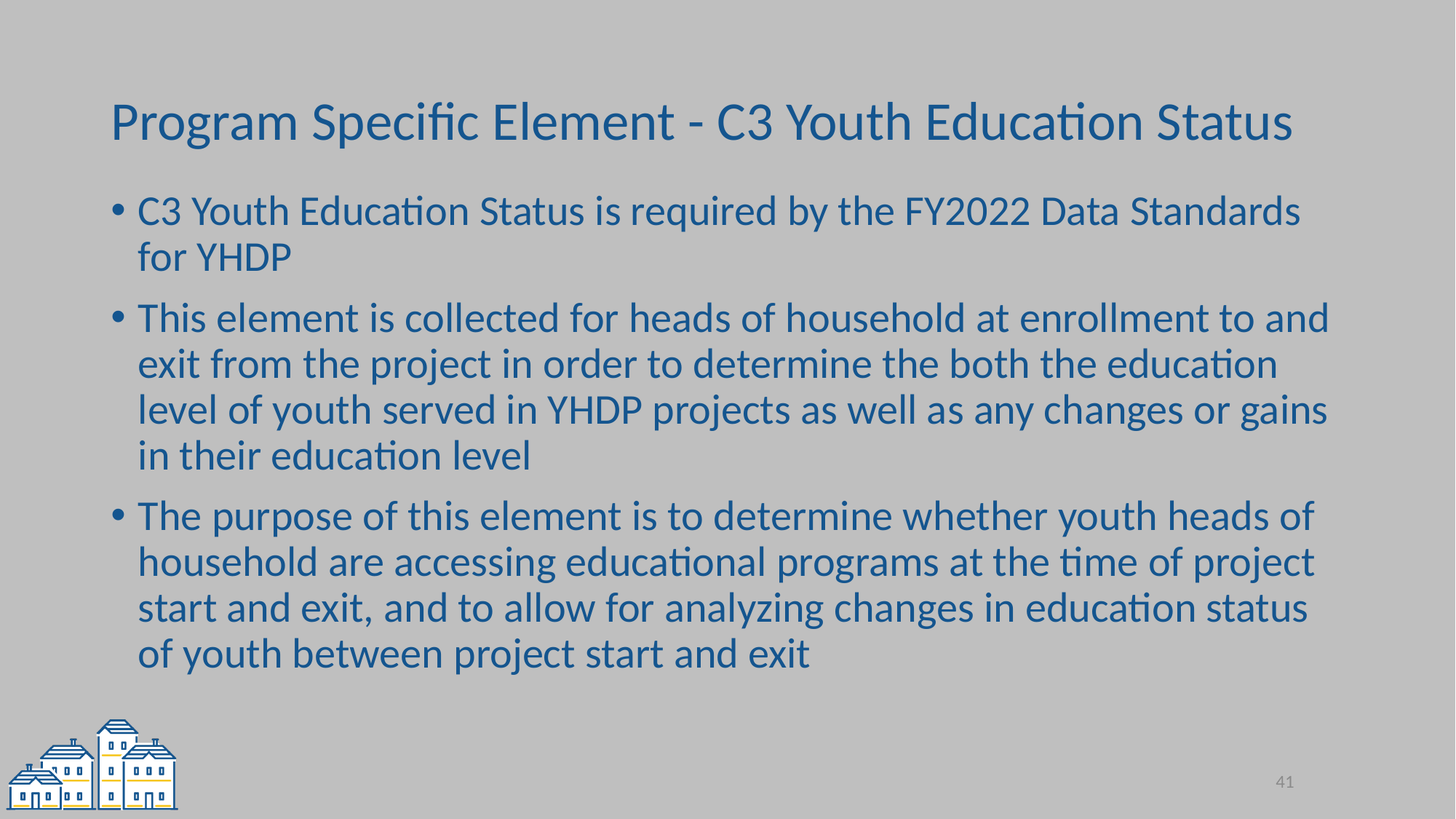

# Program Specific Element - C3 Youth Education Status
C3 Youth Education Status is required by the FY2022 Data Standards for YHDP
This element is collected for heads of household at enrollment to and exit from the project in order to determine the both the education level of youth served in YHDP projects as well as any changes or gains in their education level
The purpose of this element is to determine whether youth heads of household are accessing educational programs at the time of project start and exit, and to allow for analyzing changes in education status of youth between project start and exit
41